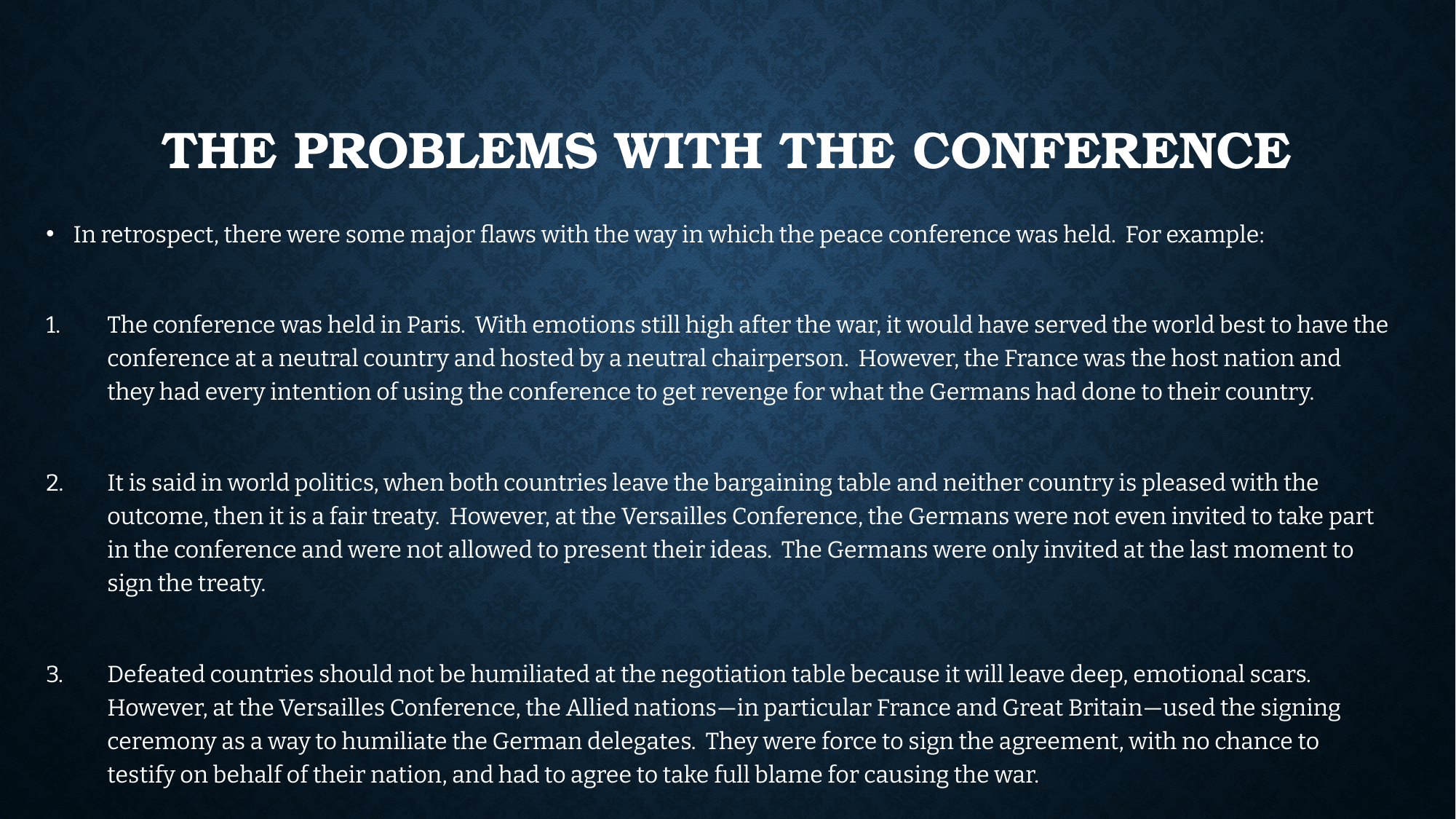

# The Problems with the Conference
In retrospect, there were some major flaws with the way in which the peace conference was held.  For example:

The conference was held in Paris.  With emotions still high after the war, it would have served the world best to have the conference at a neutral country and hosted by a neutral chairperson.  However, the France was the host nation and they had every intention of using the conference to get revenge for what the Germans had done to their country.

It is said in world politics, when both countries leave the bargaining table and neither country is pleased with the outcome, then it is a fair treaty.  However, at the Versailles Conference, the Germans were not even invited to take part in the conference and were not allowed to present their ideas.  The Germans were only invited at the last moment to sign the treaty.

Defeated countries should not be humiliated at the negotiation table because it will leave deep, emotional scars.  However, at the Versailles Conference, the Allied nations—in particular France and Great Britain—used the signing ceremony as a way to humiliate the German delegates.  They were force to sign the agreement, with no chance to testify on behalf of their nation, and had to agree to take full blame for causing the war.